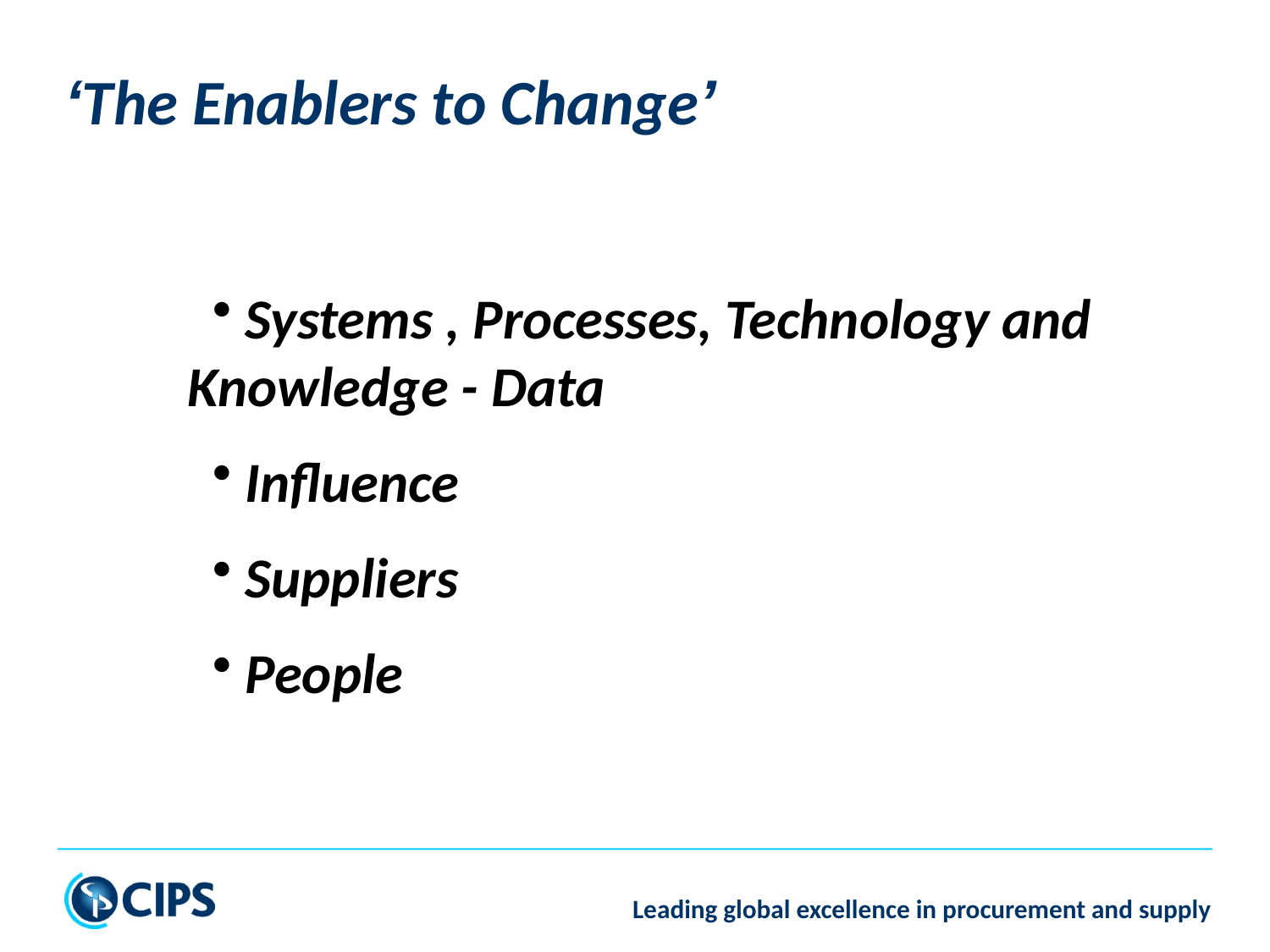

‘The Enablers to Change’
 Systems , Processes, Technology and Knowledge - Data
 Influence
 Suppliers
 People